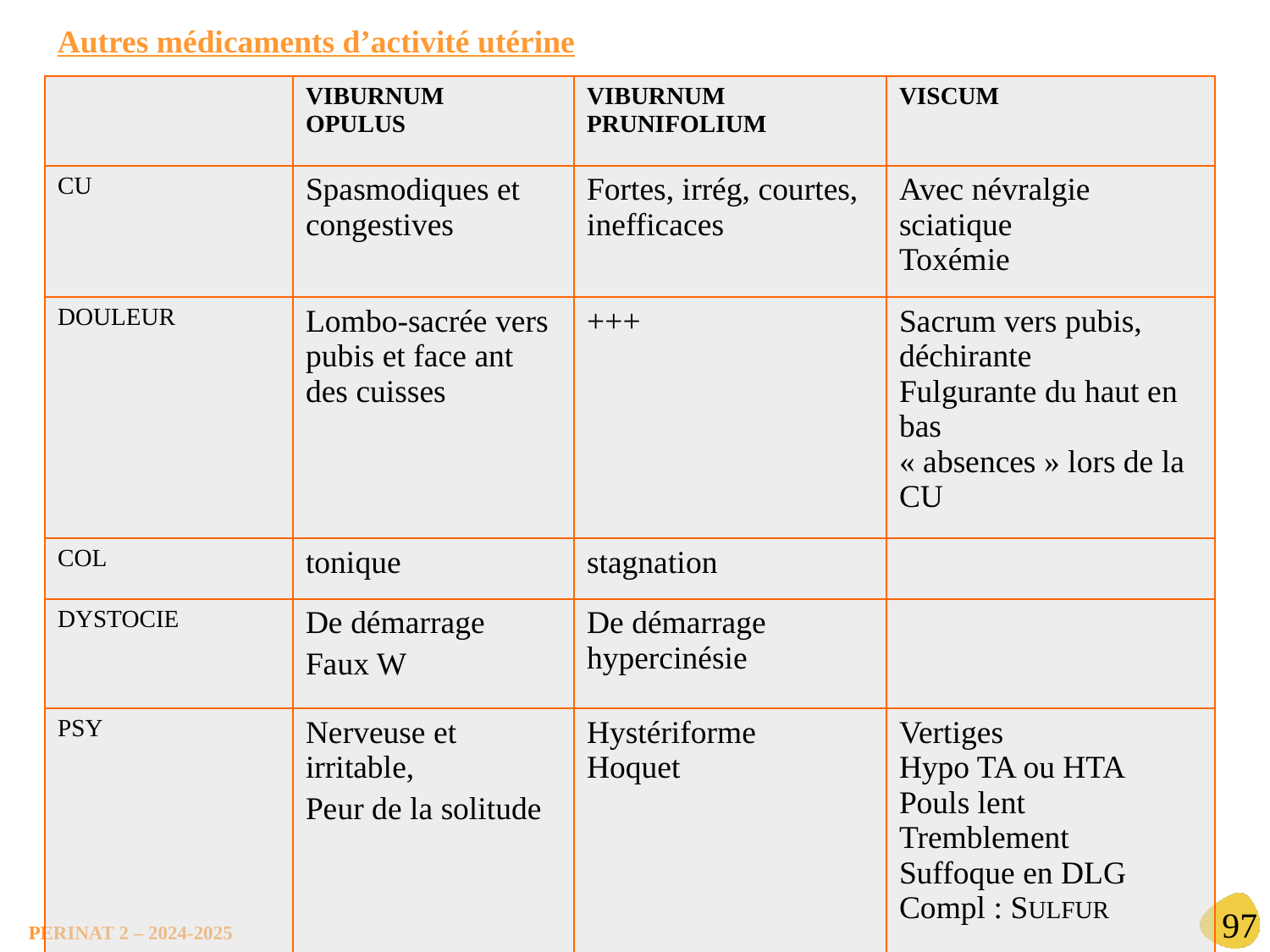

Autres médicaments d’activité utérine
|  | VIBURNUM OPULUS | VIBURNUM PRUNIFOLIUM | VISCUM |
| --- | --- | --- | --- |
| CU | Spasmodiques et congestives | Fortes, irrég, courtes, inefficaces | Avec névralgie sciatique Toxémie |
| DOULEUR | Lombo-sacrée vers pubis et face ant des cuisses | +++ | Sacrum vers pubis, déchirante Fulgurante du haut en bas « absences » lors de la CU |
| COL | tonique | stagnation |  |
| DYSTOCIE | De démarrage Faux W | De démarrage hypercinésie |  |
| PSY | Nerveuse et irritable, Peur de la solitude | Hystériforme Hoquet | Vertiges Hypo TA ou HTA Pouls lent Tremblement Suffoque en DLG Compl : SULFUR |